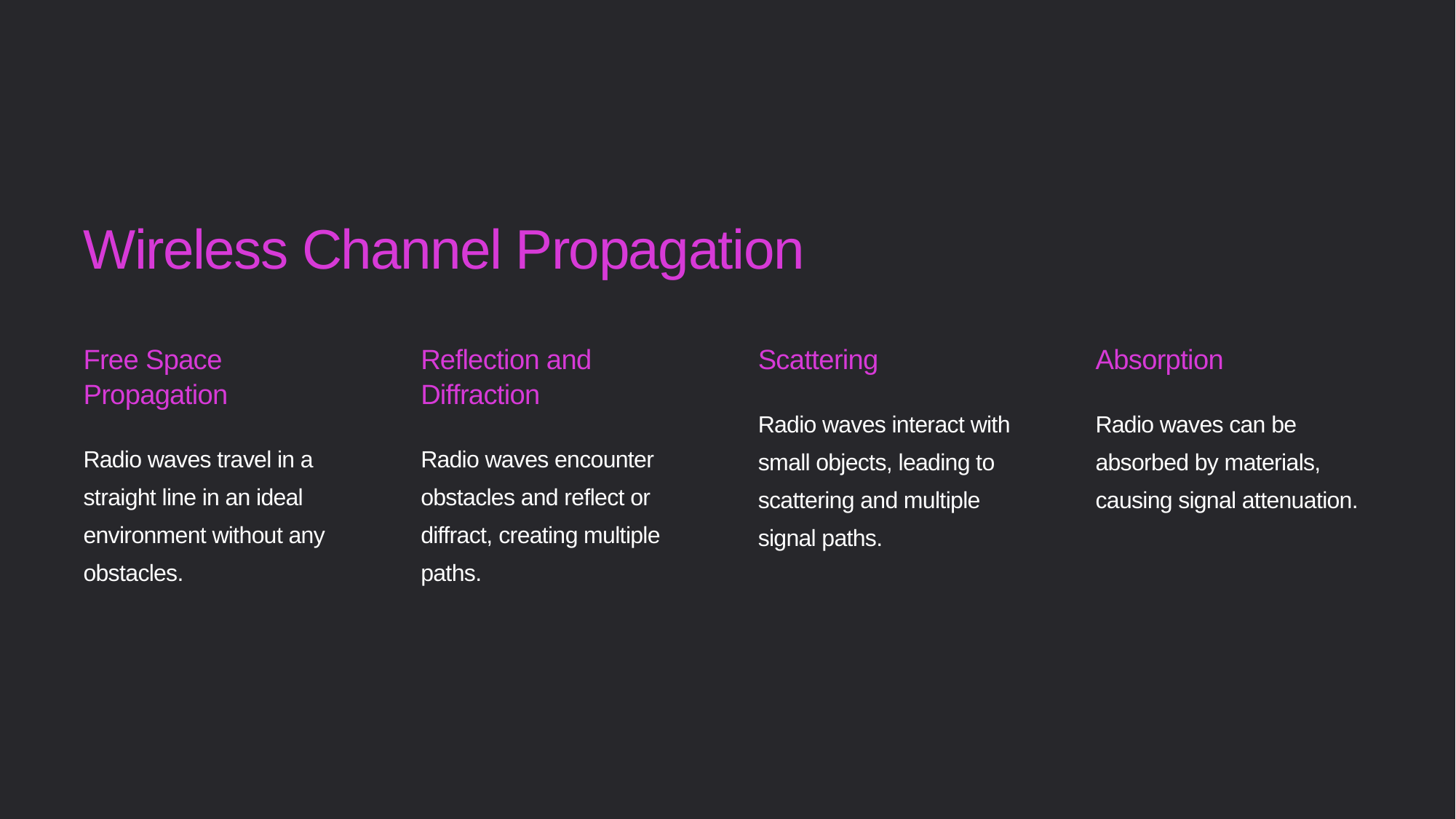

Wireless Channel Propagation
Free Space Propagation
Reflection and Diffraction
Scattering
Absorption
Radio waves interact with small objects, leading to scattering and multiple signal paths.
Radio waves can be absorbed by materials, causing signal attenuation.
Radio waves travel in a straight line in an ideal environment without any obstacles.
Radio waves encounter obstacles and reflect or diffract, creating multiple paths.